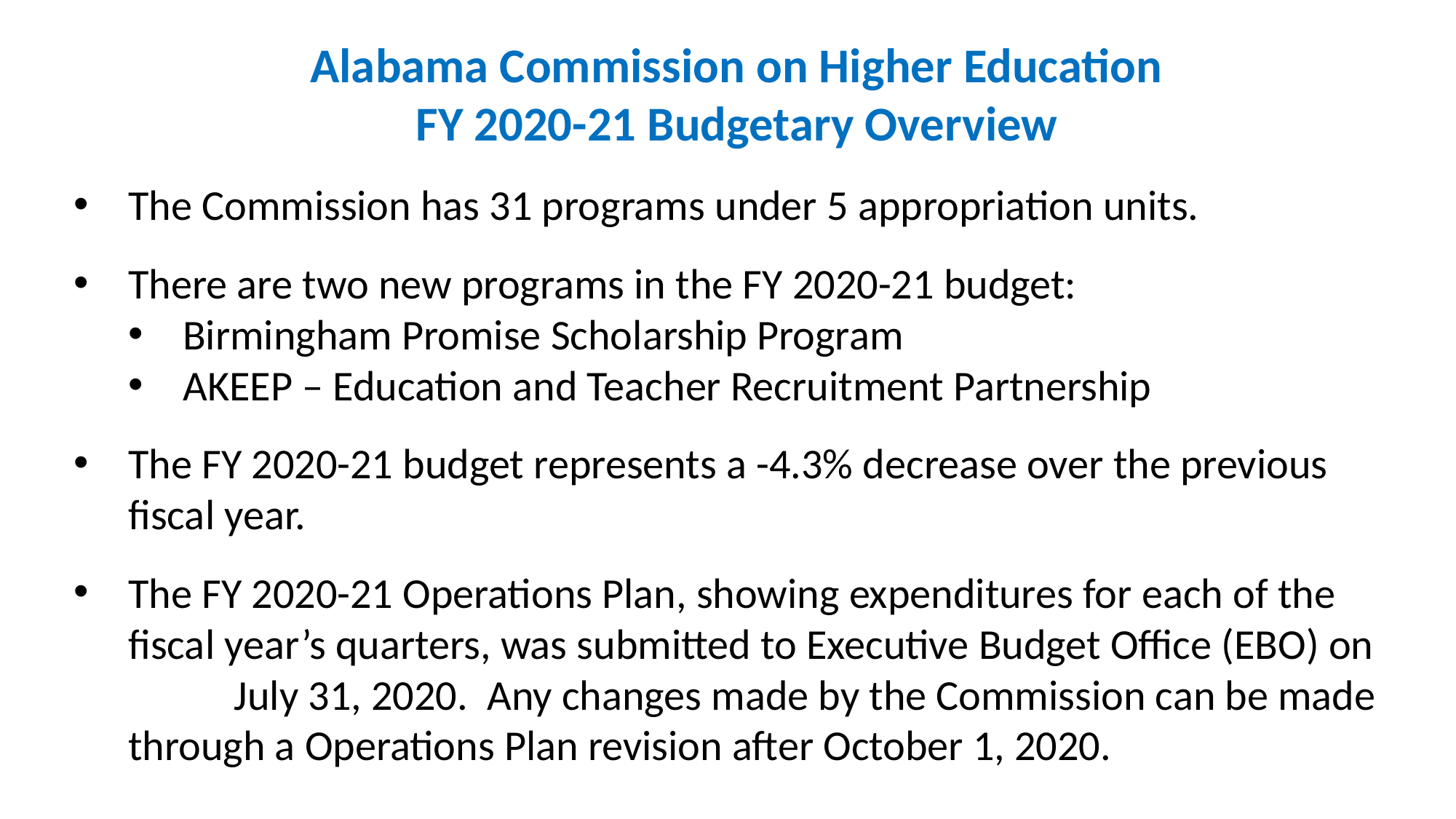

Alabama Commission on Higher Education
FY 2020-21 Budgetary Overview

The Commission has 31 programs under 5 appropriation units.

There are two new programs in the FY 2020-21 budget:
Birmingham Promise Scholarship Program
AKEEP – Education and Teacher Recruitment Partnership

The FY 2020-21 budget represents a -4.3% decrease over the previous fiscal year.

The FY 2020-21 Operations Plan, showing expenditures for each of the fiscal year’s quarters, was submitted to Executive Budget Office (EBO) on              July 31, 2020.  Any changes made by the Commission can be made through a Operations Plan revision after October 1, 2020.